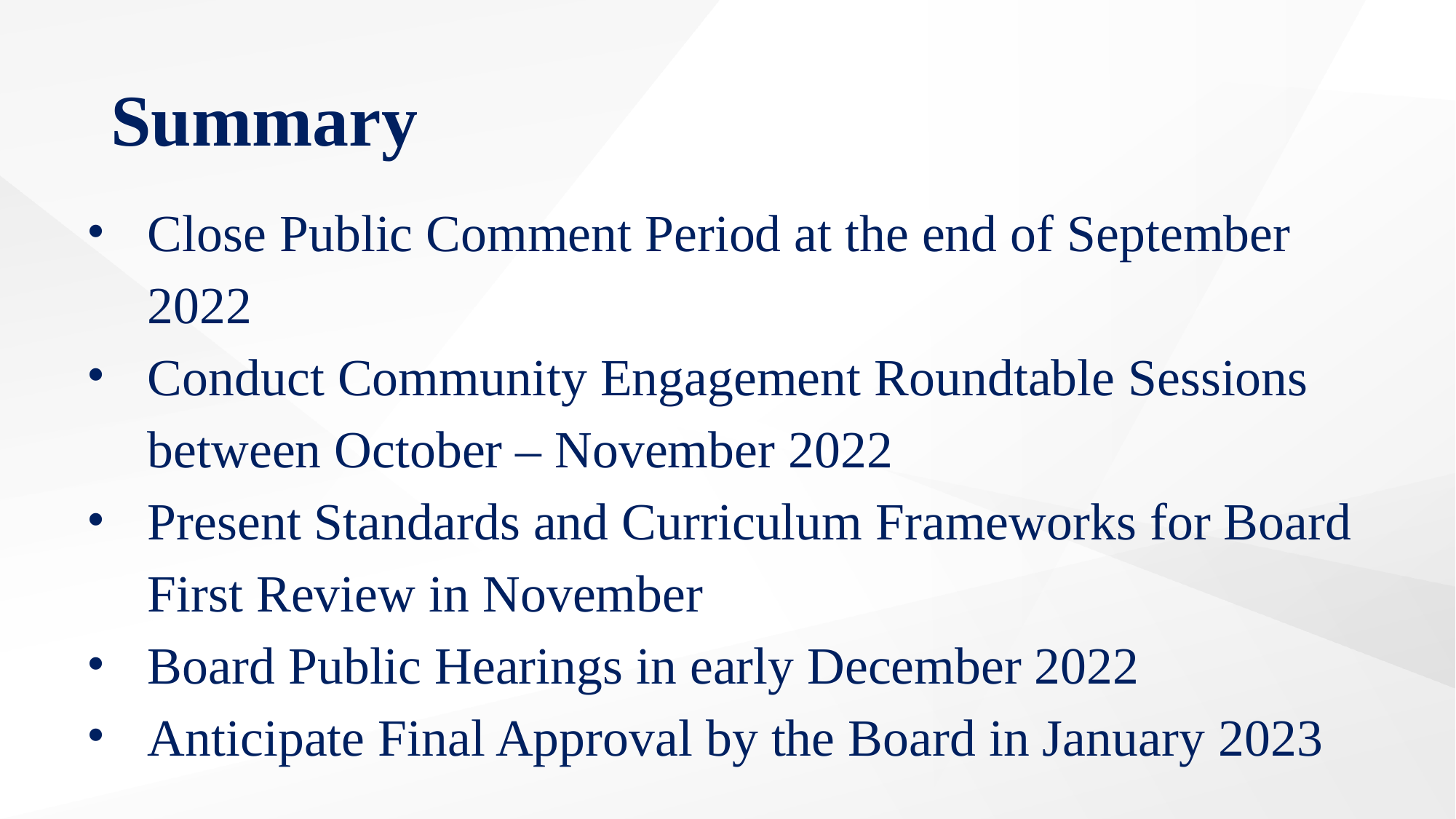

# Summary
Close Public Comment Period at the end of September 2022
Conduct Community Engagement Roundtable Sessions between October – November 2022
Present Standards and Curriculum Frameworks for Board First Review in November
Board Public Hearings in early December 2022
Anticipate Final Approval by the Board in January 2023